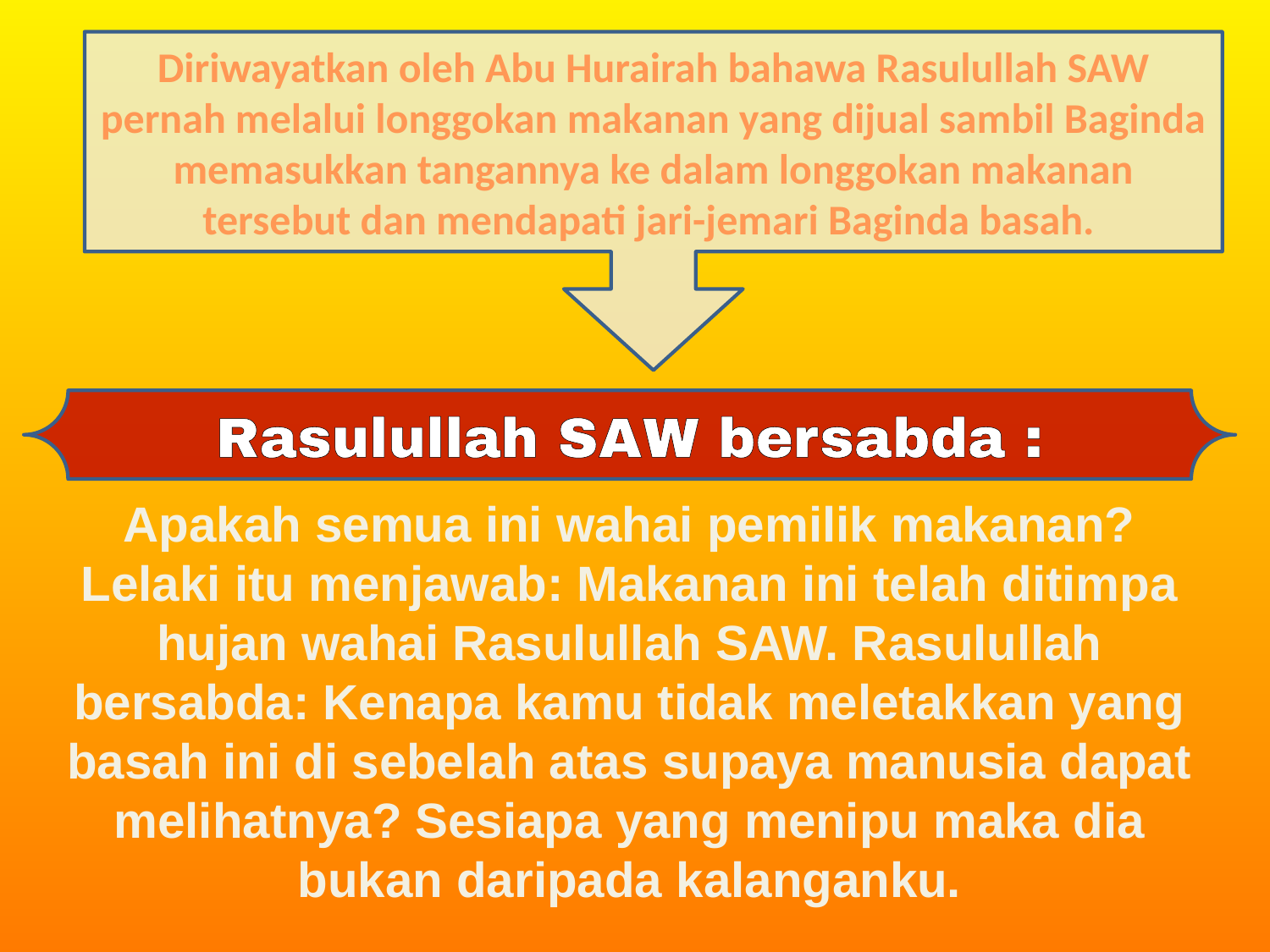

Diriwayatkan oleh Abu Hurairah bahawa Rasulullah SAW pernah melalui longgokan makanan yang dijual sambil Baginda memasukkan tangannya ke dalam longgokan makanan tersebut dan mendapati jari-jemari Baginda basah.
Rasulullah SAW bersabda :
Apakah semua ini wahai pemilik makanan? Lelaki itu menjawab: Makanan ini telah ditimpa hujan wahai Rasulullah SAW. Rasulullah bersabda: Kenapa kamu tidak meletakkan yang basah ini di sebelah atas supaya manusia dapat melihatnya? Sesiapa yang menipu maka dia bukan daripada kalanganku.